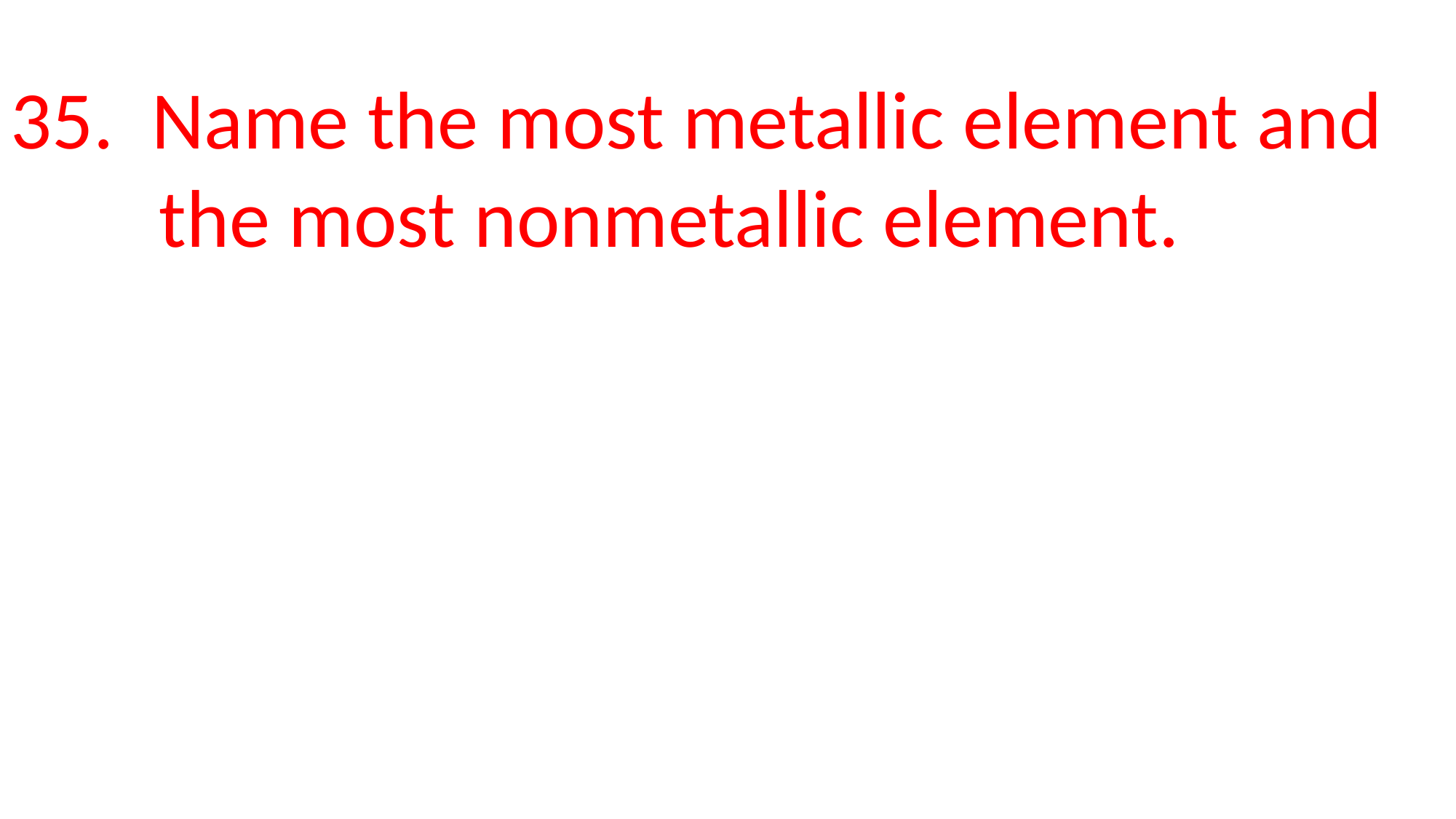

35.  Name the most metallic element and
        the most nonmetallic element.